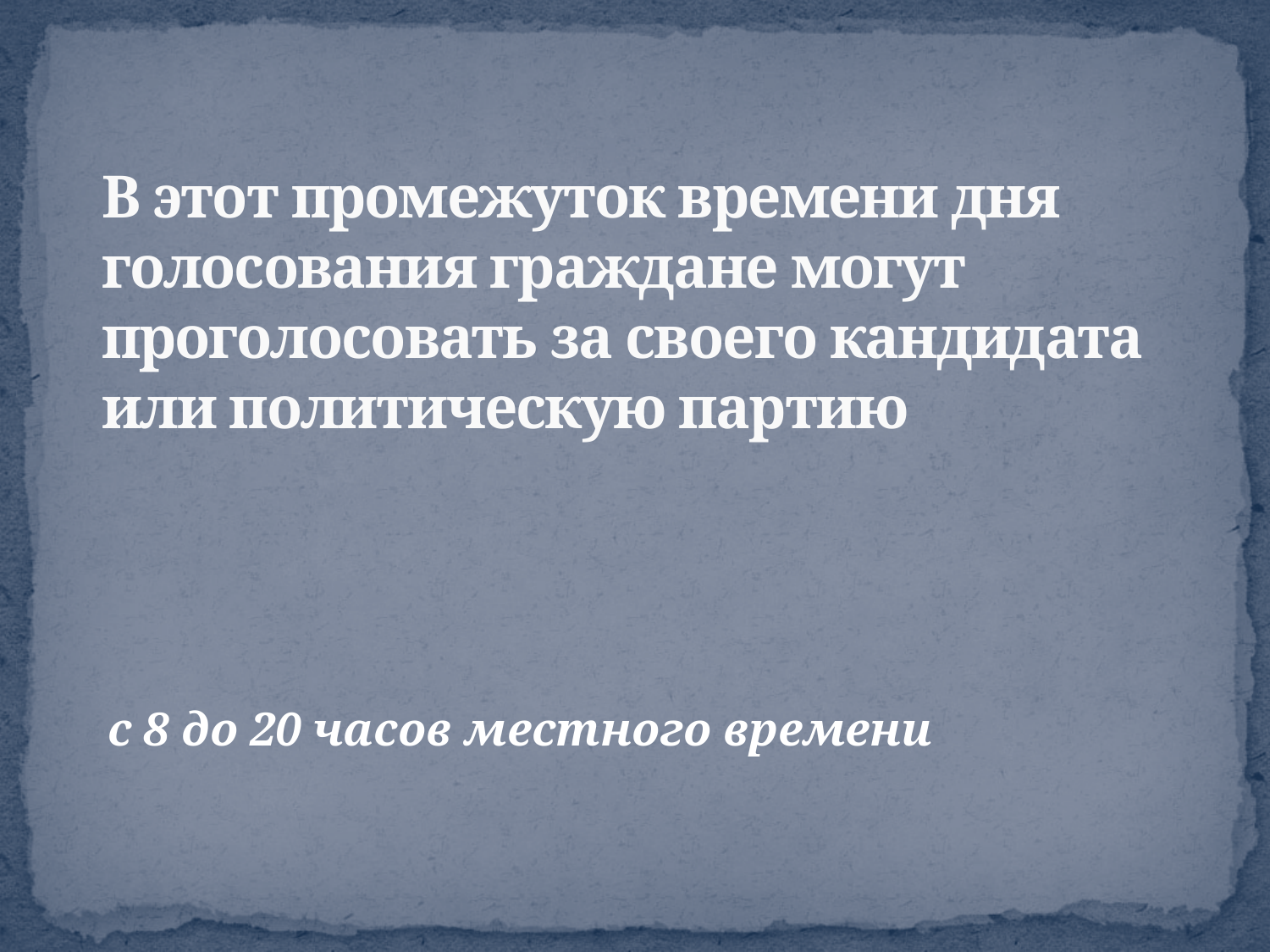

# В этот промежуток времени дня голосования граждане могут проголосовать за своего кандидата или политическую партию
с 8 до 20 часов местного времени